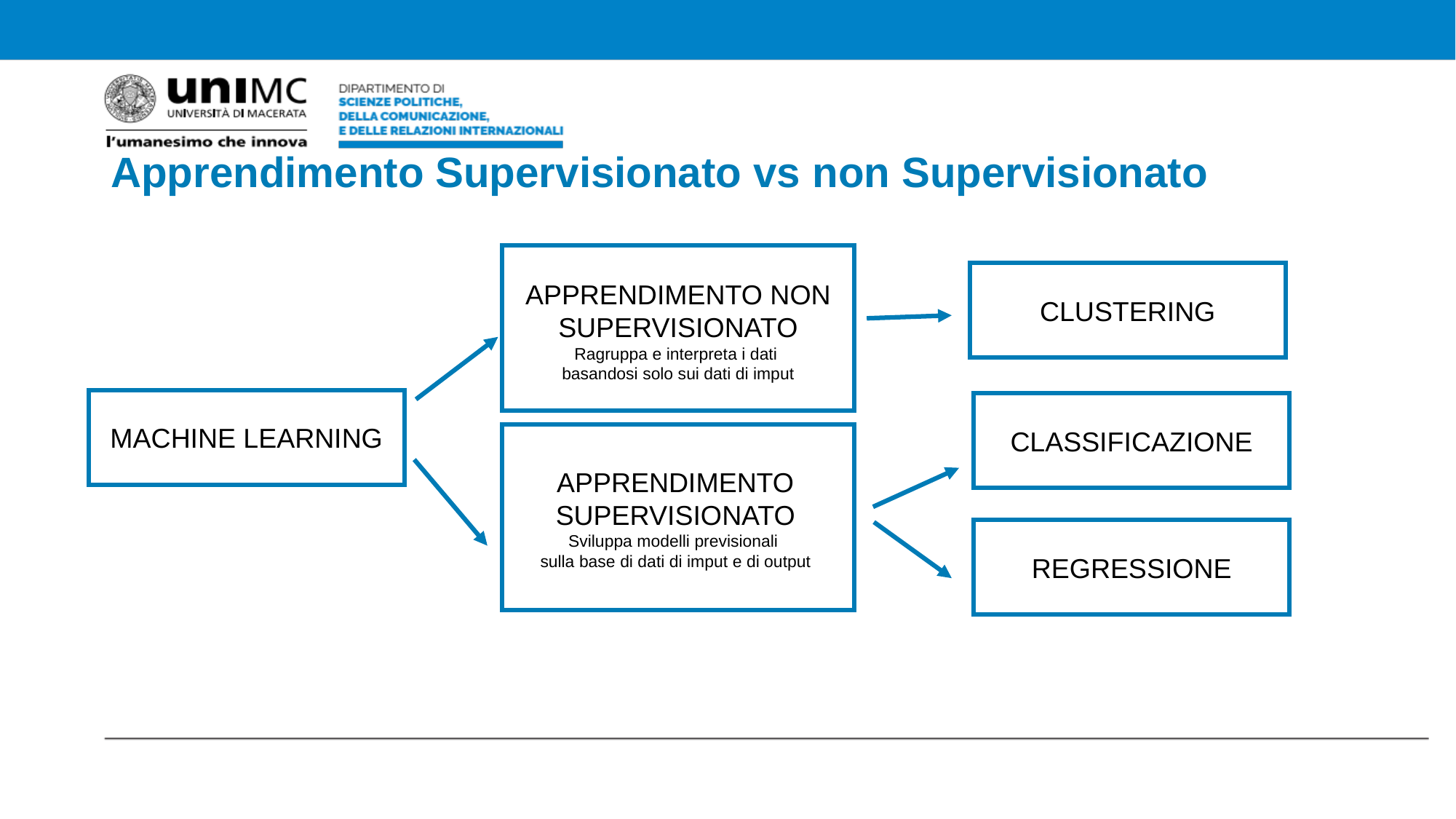

Apprendimento Supervisionato vs non Supervisionato

APPRENDIMENTO NON SUPERVISIONATO
Ragruppa e interpreta i dati
basandosi solo sui dati di imput
CLUSTERING

MACHINE LEARNING
CLASSIFICAZIONE

APPRENDIMENTO SUPERVISIONATO
Sviluppa modelli previsionali
sulla base di dati di imput e di output

REGRESSIONE